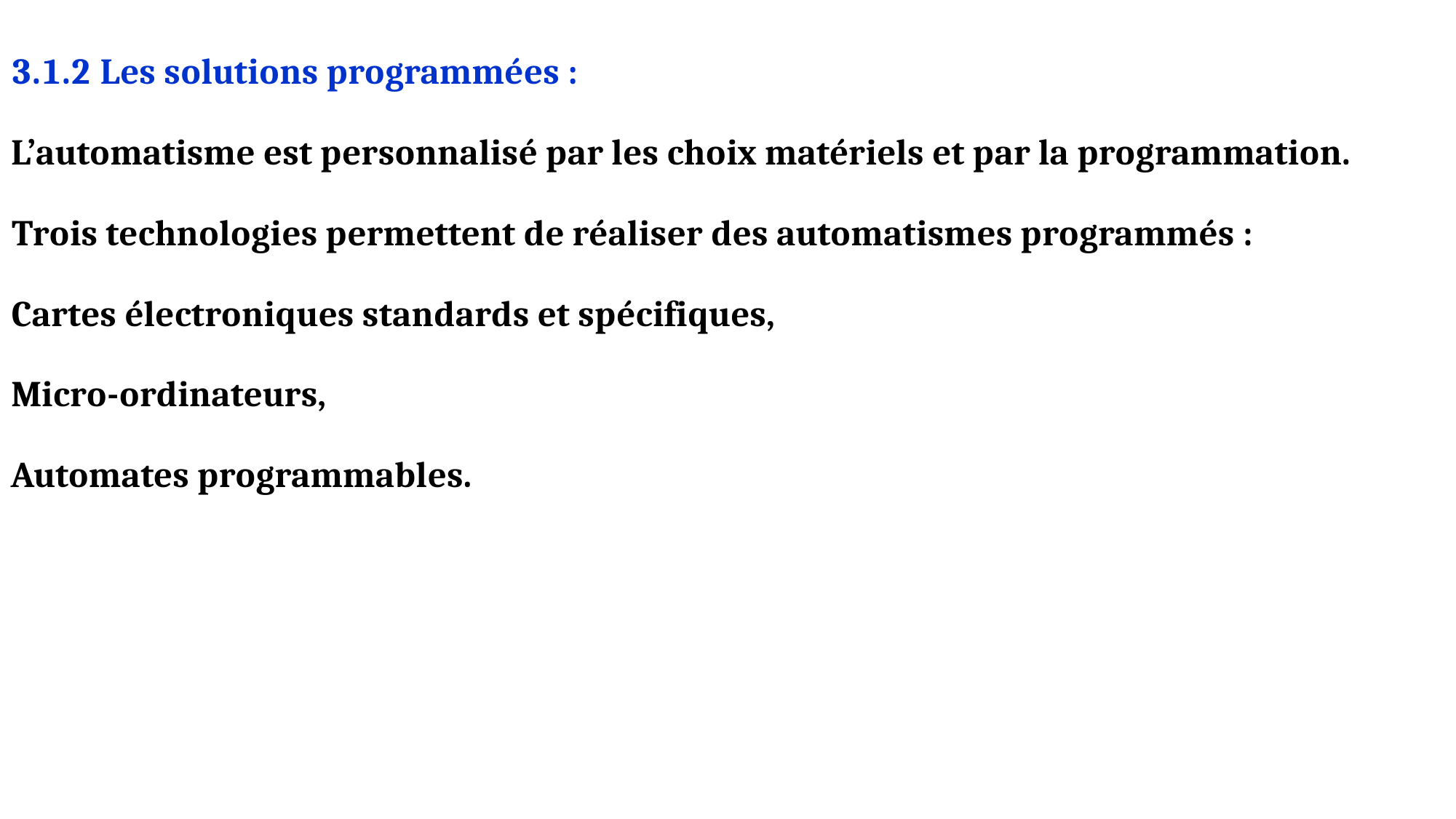

3.1.2 Les solutions programmées :
L’automatisme est personnalisé par les choix matériels et par la programmation.
Trois technologies permettent de réaliser des automatismes programmés :
Cartes électroniques standards et spécifiques,
Micro-ordinateurs,
Automates programmables.